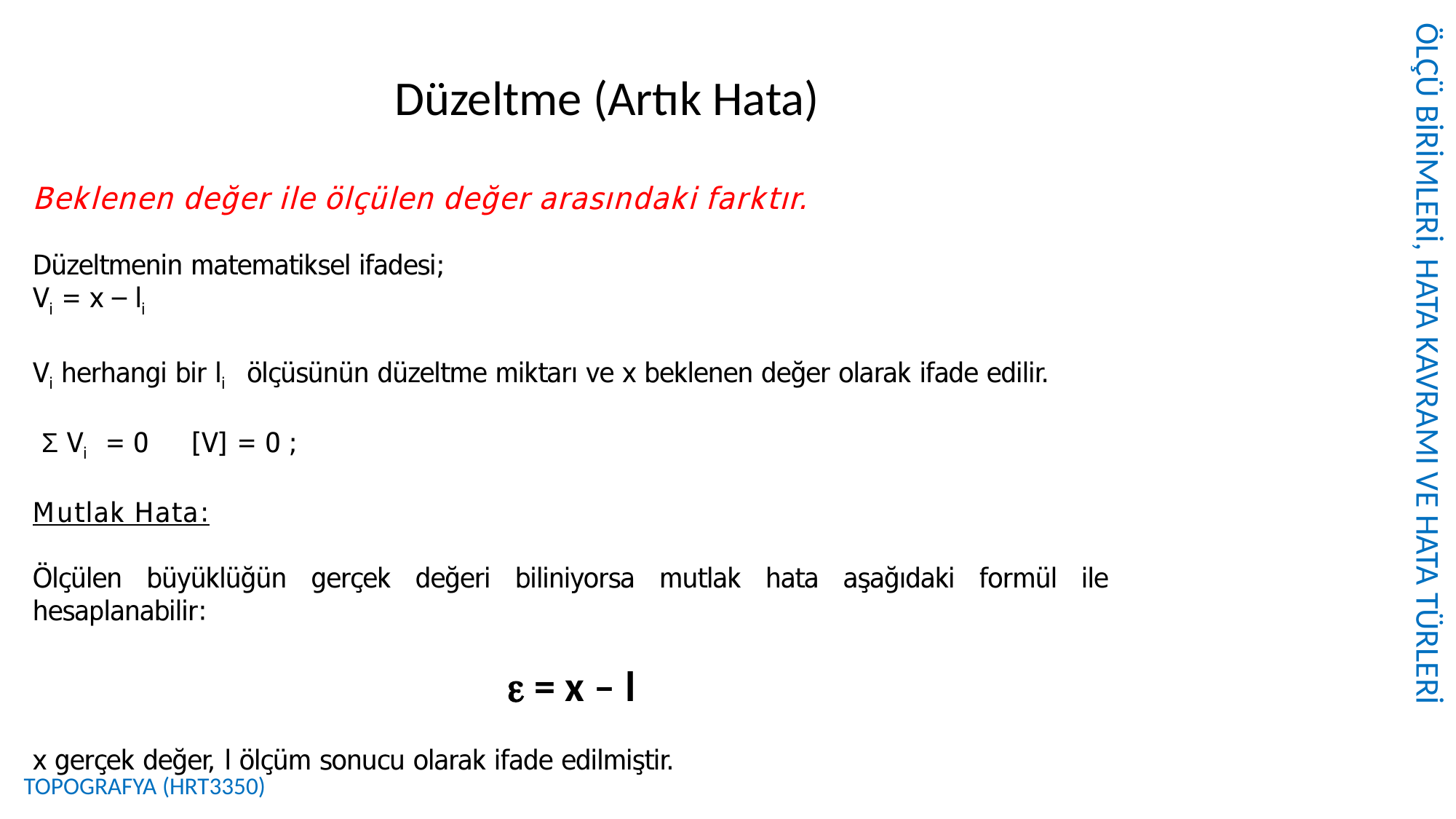

ÖLÇÜ BİRİMLERİ, HATA KAVRAMI VE HATA TÜRLERİ
# Düzeltme (Artık Hata)
Beklenen değer ile ölçülen değer arasındaki farktır.

Düzeltmenin matematiksel ifadesi;
Vi = x – li

Vi herhangi bir li   ölçüsünün düzeltme miktarı ve x beklenen değer olarak ifade edilir.

 Σ Vi   = 0     [V] = 0 ;

Mutlak Hata:

Ölçülen büyüklüğün gerçek değeri biliniyorsa mutlak hata aşağıdaki formül ile hesaplanabilir:

ε = x – l

x gerçek değer, l ölçüm sonucu olarak ifade edilmiştir.

TOPOGRAFYA (HRT3350)